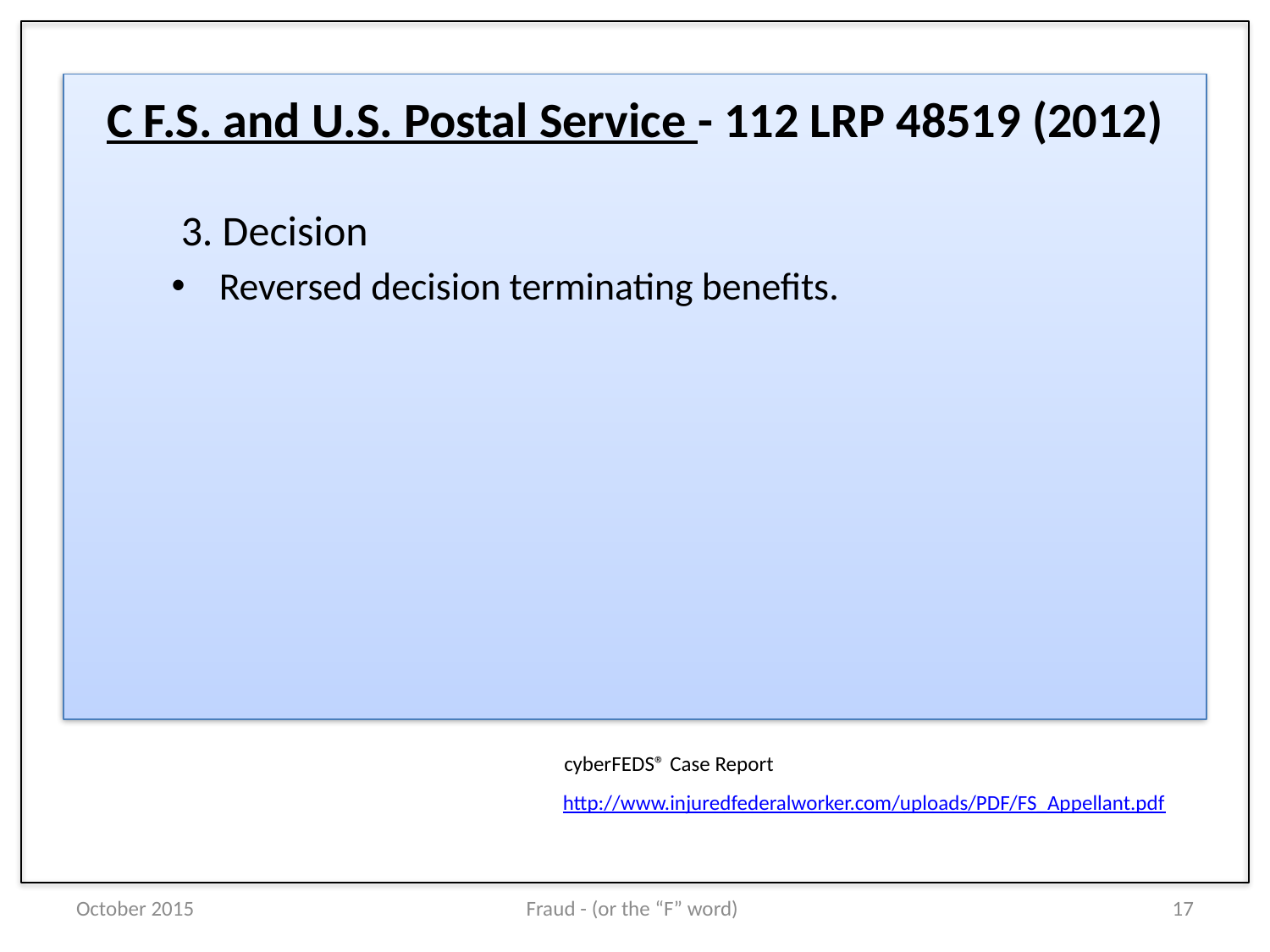

# C F.S. and U.S. Postal Service - 112 LRP 48519 (2012)

 3. Decision
Reversed decision terminating benefits.

cyberFEDS® Case Report
http://www.injuredfederalworker.com/uploads/PDF/FS_Appellant.pdf
October 2015
Fraud - (or the “F” word)
17